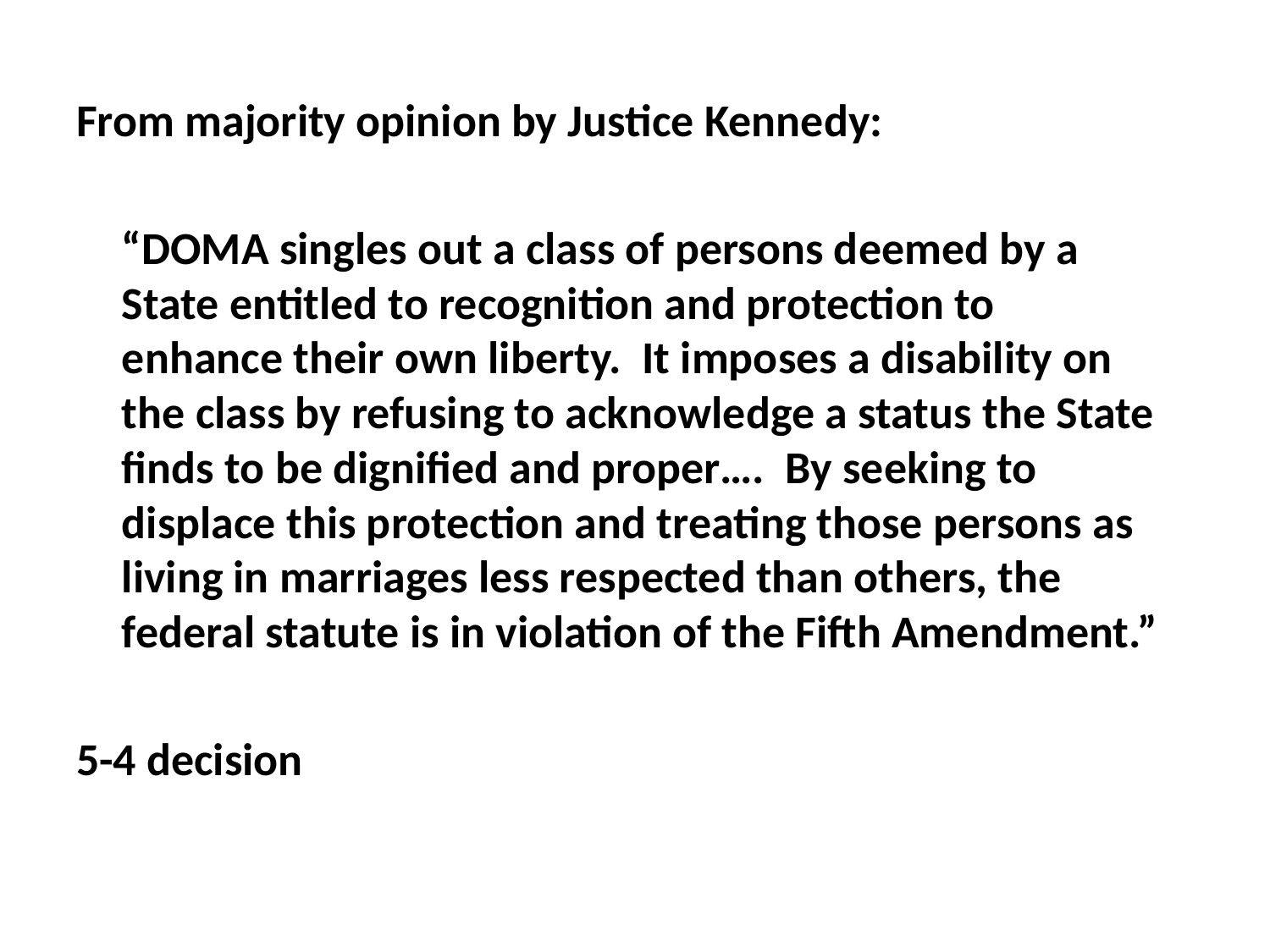

#
From majority opinion by Justice Kennedy:

	“DOMA singles out a class of persons deemed by a State entitled to recognition and protection to enhance their own liberty.  It imposes a disability on the class by refusing to acknowledge a status the State finds to be dignified and proper….  By seeking to displace this protection and treating those persons as living in marriages less respected than others, the federal statute is in violation of the Fifth Amendment.”

5-4 decision